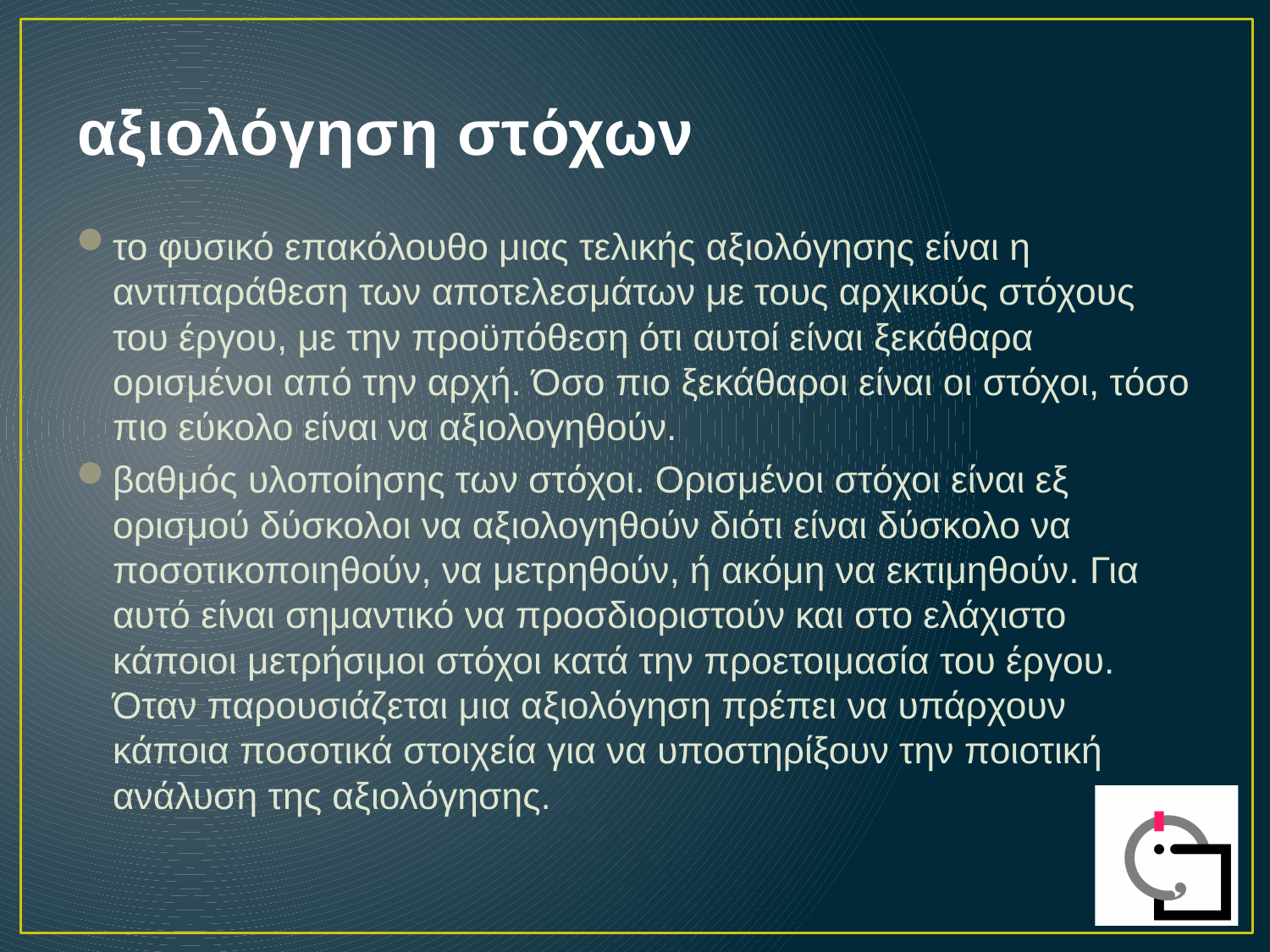

# αξιολόγηση στόχων
το φυσικό επακόλουθο μιας τελικής αξιολόγησης είναι η αντιπαράθεση των αποτελεσμάτων με τους αρχικούς στόχους του έργου, με την προϋπόθεση ότι αυτοί είναι ξεκάθαρα ορισμένοι από την αρχή. Όσο πιο ξεκάθαροι είναι οι στόχοι, τόσο πιο εύκολο είναι να αξιολογηθούν.
βαθμός υλοποίησης των στόχοι. Ορισμένοι στόχοι είναι εξ ορισμού δύσκολοι να αξιολογηθούν διότι είναι δύσκολο να ποσοτικοποιηθούν, να μετρηθούν, ή ακόμη να εκτιμηθούν. Για αυτό είναι σημαντικό να προσδιοριστούν και στο ελάχιστο κάποιοι μετρήσιμοι στόχοι κατά την προετοιμασία του έργου. Όταν παρουσιάζεται μια αξιολόγηση πρέπει να υπάρχουν κάποια ποσοτικά στοιχεία για να υποστηρίξουν την ποιοτική ανάλυση της αξιολόγησης.